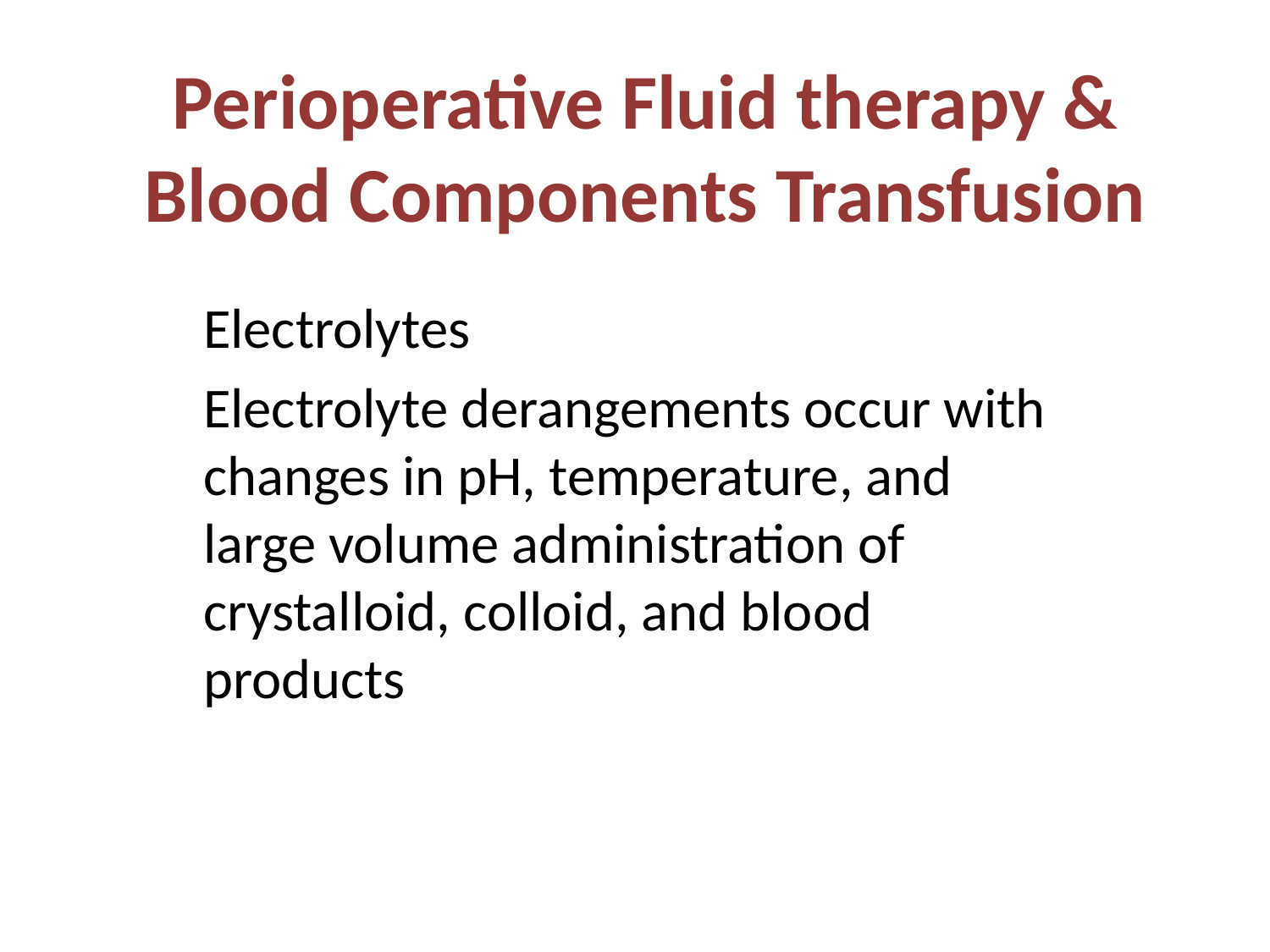

# Perioperative Fluid therapy & Blood Components Transfusion
Electrolytes
Electrolyte derangements occur with changes in pH, temperature, and large volume administration of crystalloid, colloid, and blood products